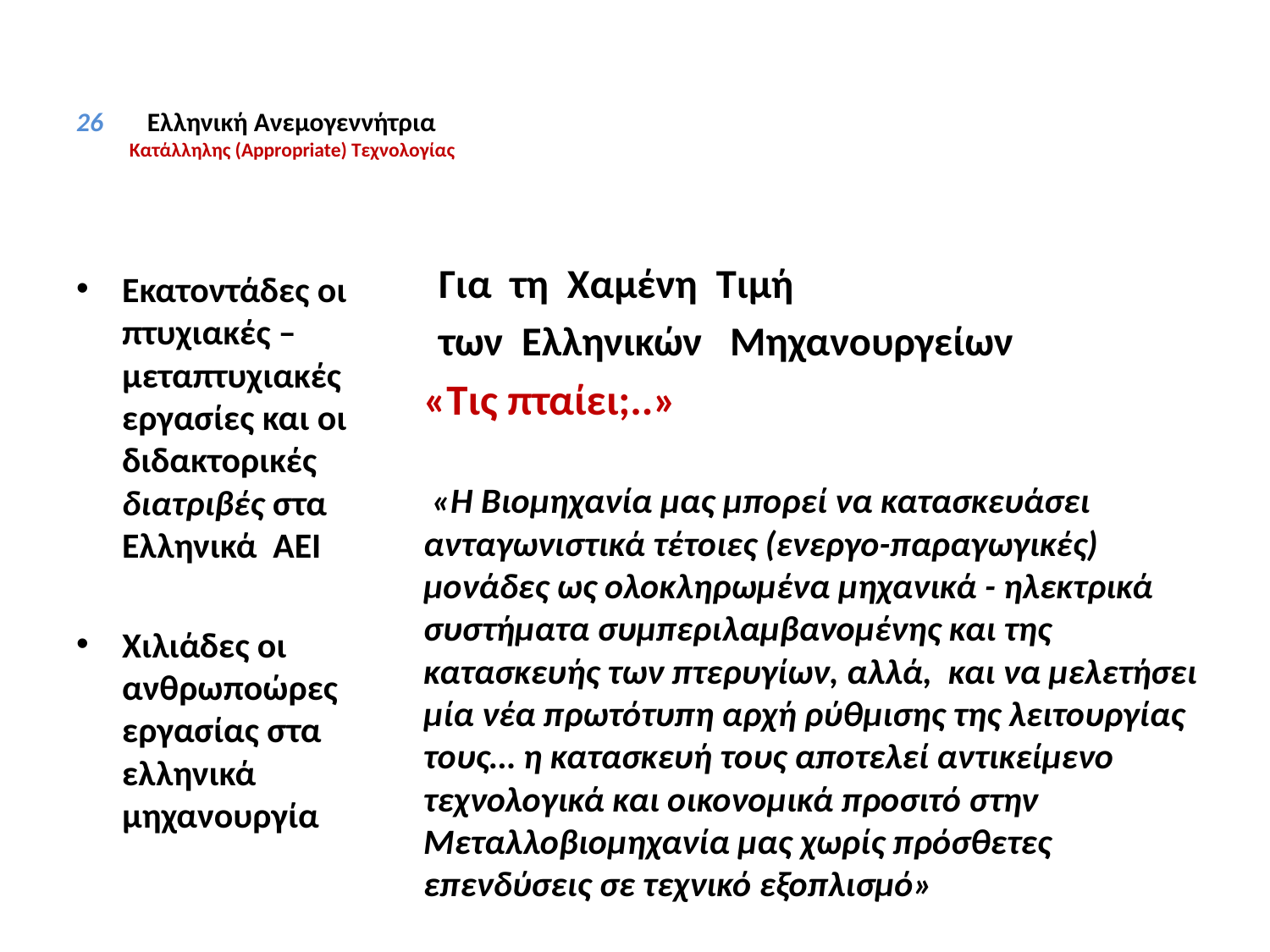

# 26		   Ελληνική Ανεμογεννήτρια Κατάλληλης (Appropriate) Τεχνολογίας

Εκατοντάδες οι πτυχιακές – μεταπτυχιακές εργασίες και οι  διδακτορικές διατριβές στα Ελληνικά  ΑΕΙ

Χιλιάδες οι ανθρωποώρες εργασίας στα ελληνικά μηχανουργία

Για  τη  Χαμένη  Τιμή
των  Ελληνικών   Μηχανουργείων
	«Τις πταίει;..»

	 «Η Βιομηχανία μας μπορεί να κατασκευάσει ανταγωνιστικά τέτοιες (ενεργο-παραγωγικές) μονάδες ως ολοκληρωμένα μηχανικά - ηλεκτρικά συστήματα συμπεριλαμβανομένης και της κατασκευής των πτερυγίων, αλλά,  και να μελετήσει μία νέα πρωτότυπη αρχή ρύθμισης της λειτουργίας τους… η κατασκευή τους αποτελεί αντικείμενο τεχνολογικά και οικονομικά προσιτό στην Μεταλλοβιομηχανία μας χωρίς πρόσθετες επενδύσεις σε τεχνικό εξοπλισμό»